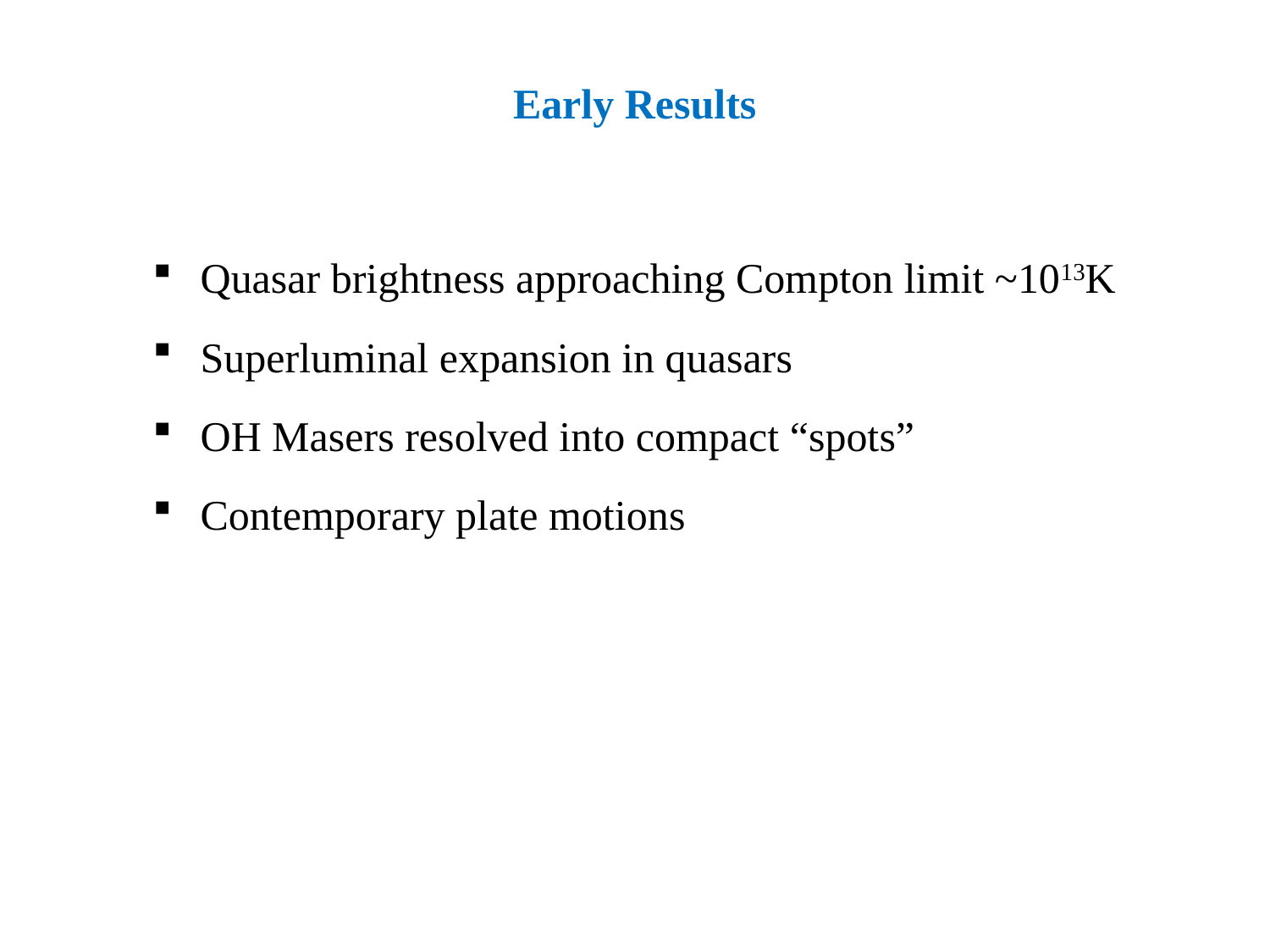

# Early Results
Quasar brightness approaching Compton limit ~1013K
Superluminal expansion in quasars
OH Masers resolved into compact “spots”
Contemporary plate motions